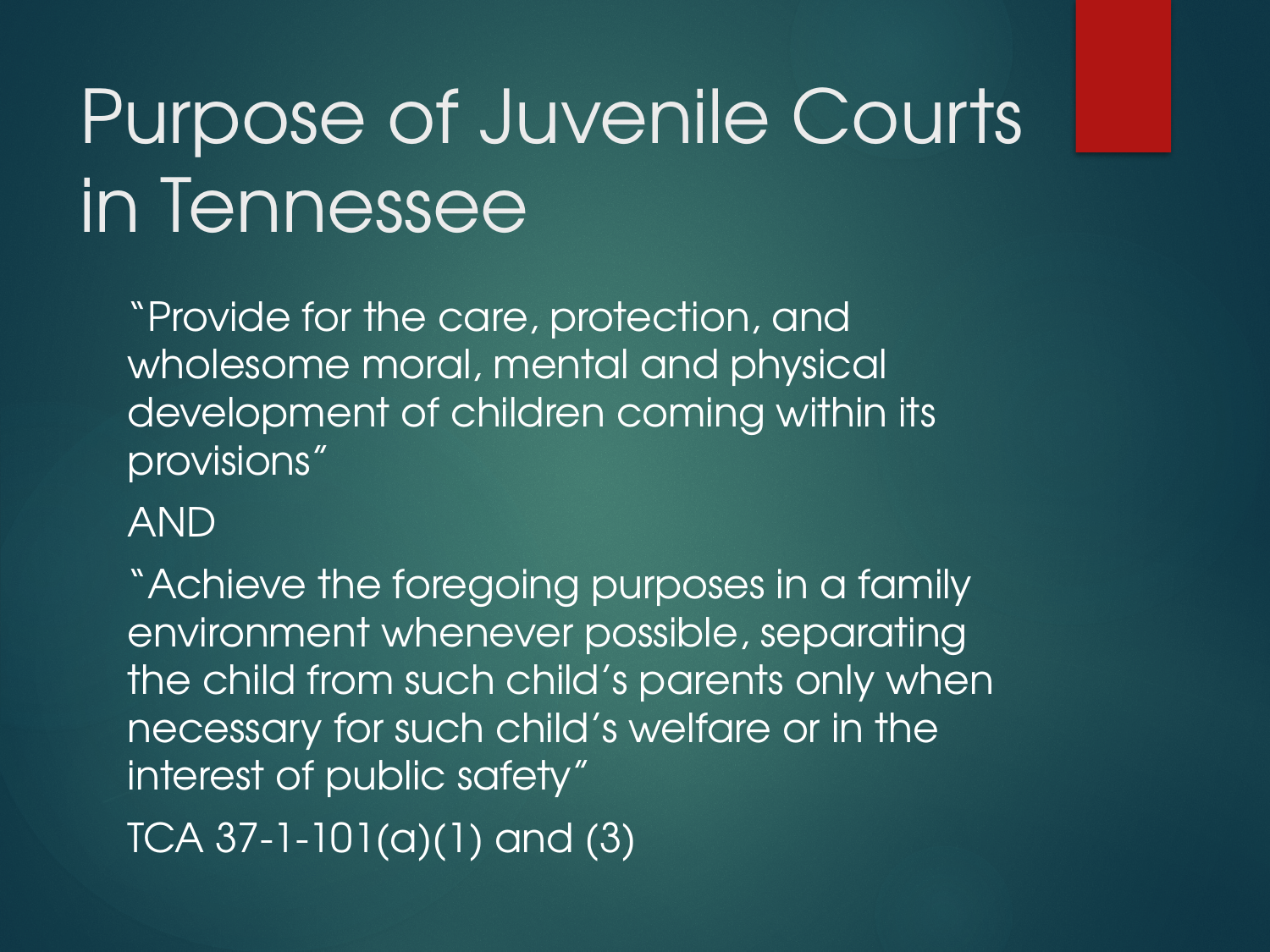

# Purpose of Juvenile Courts in Tennessee
“Provide for the care, protection, and wholesome moral, mental and physical development of children coming within its provisions”
AND
“Achieve the foregoing purposes in a family environment whenever possible, separating the child from such child’s parents only when necessary for such child’s welfare or in the interest of public safety”
TCA 37-1-101(a)(1) and (3)